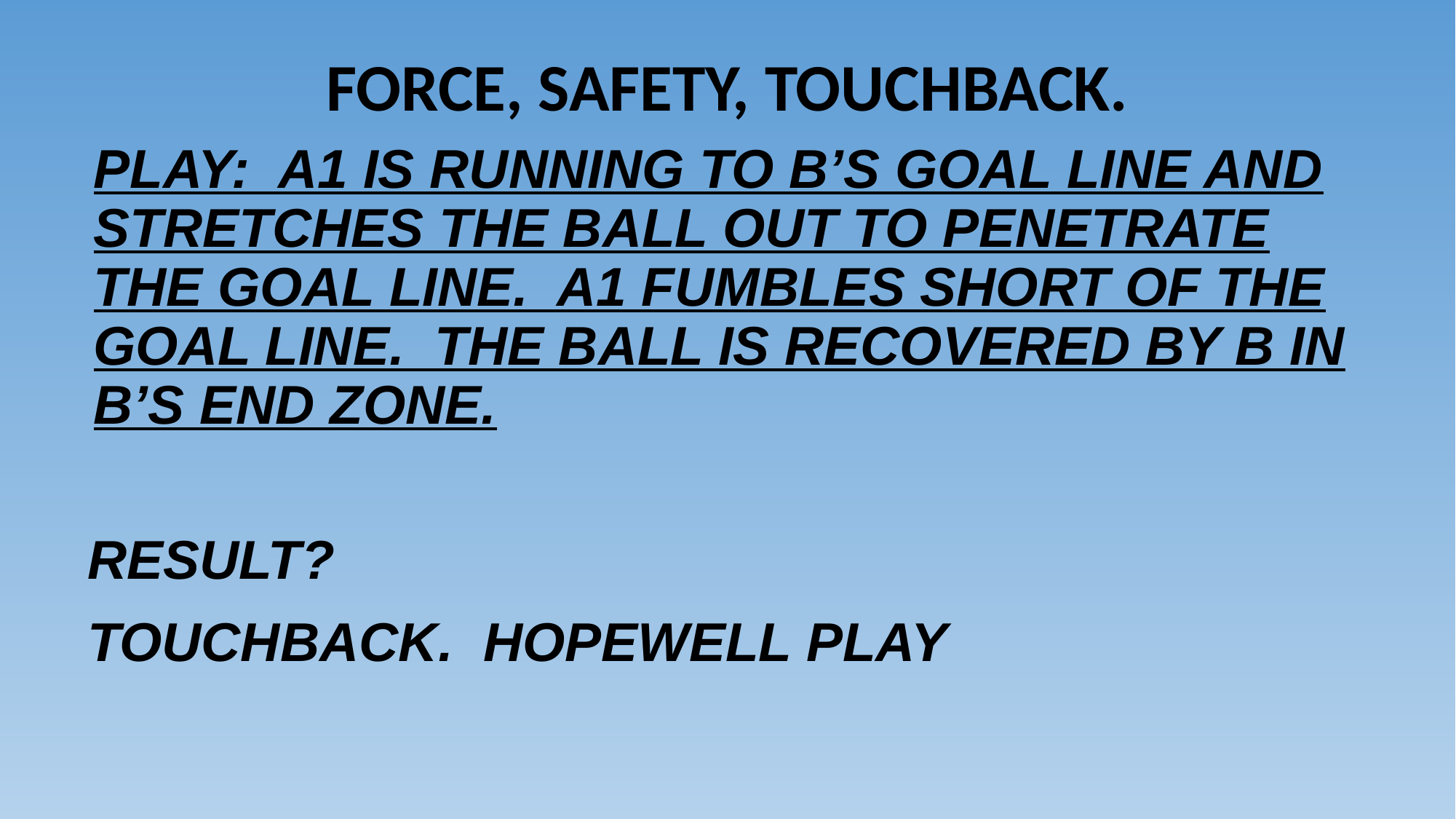

# FORCE, SAFETY, TOUCHBACK.
PLAY:  A1 IS RUNNING TO B’S GOAL LINE AND STRETCHES THE BALL OUT TO PENETRATE THE GOAL LINE.  A1 FUMBLES SHORT OF THE GOAL LINE.  THE BALL IS RECOVERED BY B IN B’S END ZONE.
RESULT?
TOUCHBACK.  HOPEWELL PLAY